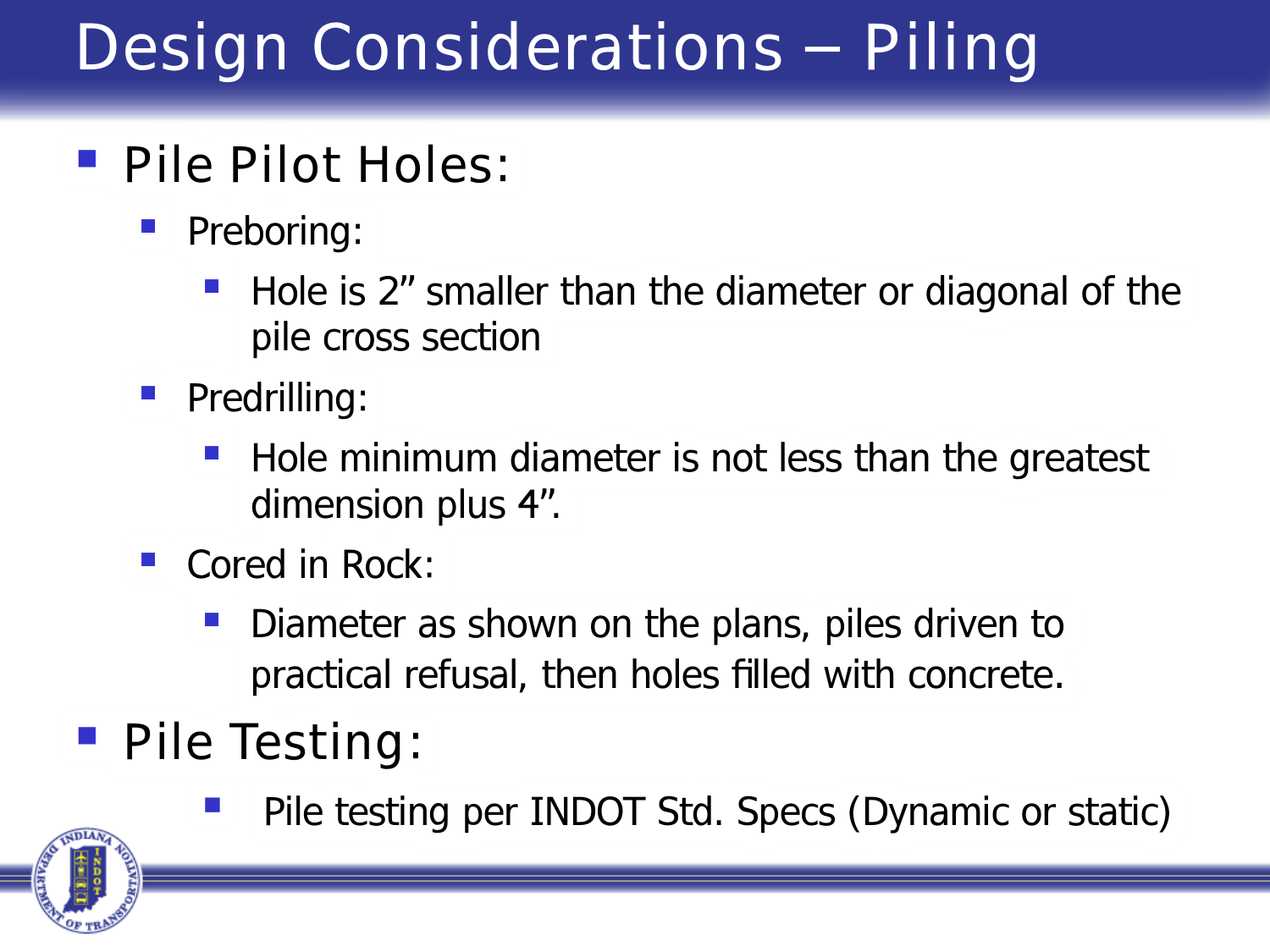

# Design Considerations – Piling
Pile Pilot Holes:
Preboring:
Hole is 2” smaller than the diameter or diagonal of the pile cross section
Predrilling:
Hole minimum diameter is not less than the greatest dimension plus 4”.
Cored in Rock:
Diameter as shown on the plans, piles driven to practical refusal, then holes filled with concrete.
Pile Testing:
 Pile testing per INDOT Std. Specs (Dynamic or static)